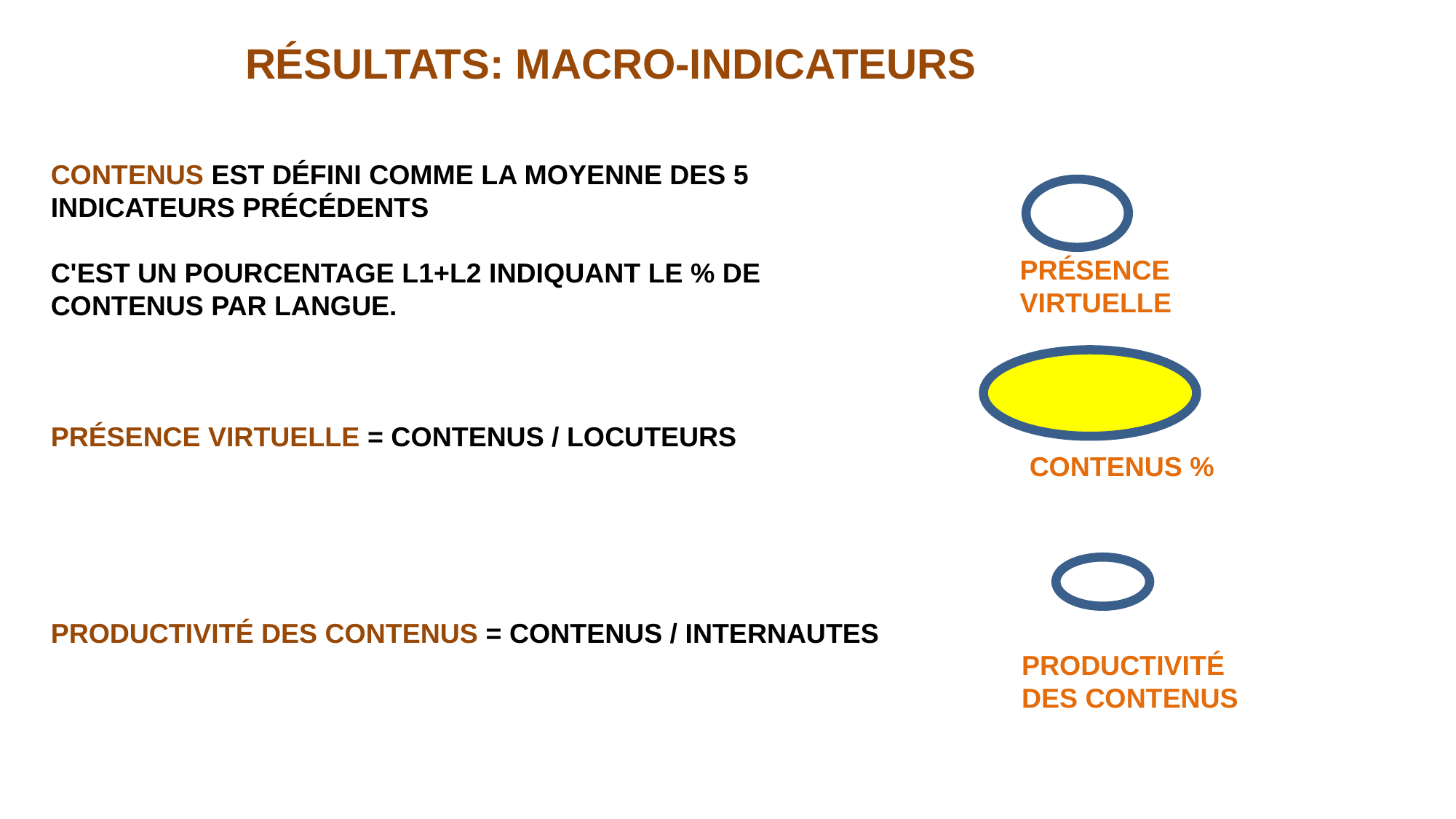

RÉSULTATS: MACRO-INDICATEURS
CONTENUS EST DÉFINI COMME LA MOYENNE DES 5 INDICATEURS PRÉCÉDENTS

C'EST UN POURCENTAGE L1+L2 INDIQUANT LE % DE CONTENUS PAR LANGUE.

PRÉSENCE VIRTUELLE = CONTENUS / LOCUTEURS

PRODUCTIVITÉ DES CONTENUS = CONTENUS / INTERNAUTES

PRÉSENCE
VIRTUELLE

 %

CONTENUS %

PRODUCTIVITÉ
DES CONTENUS